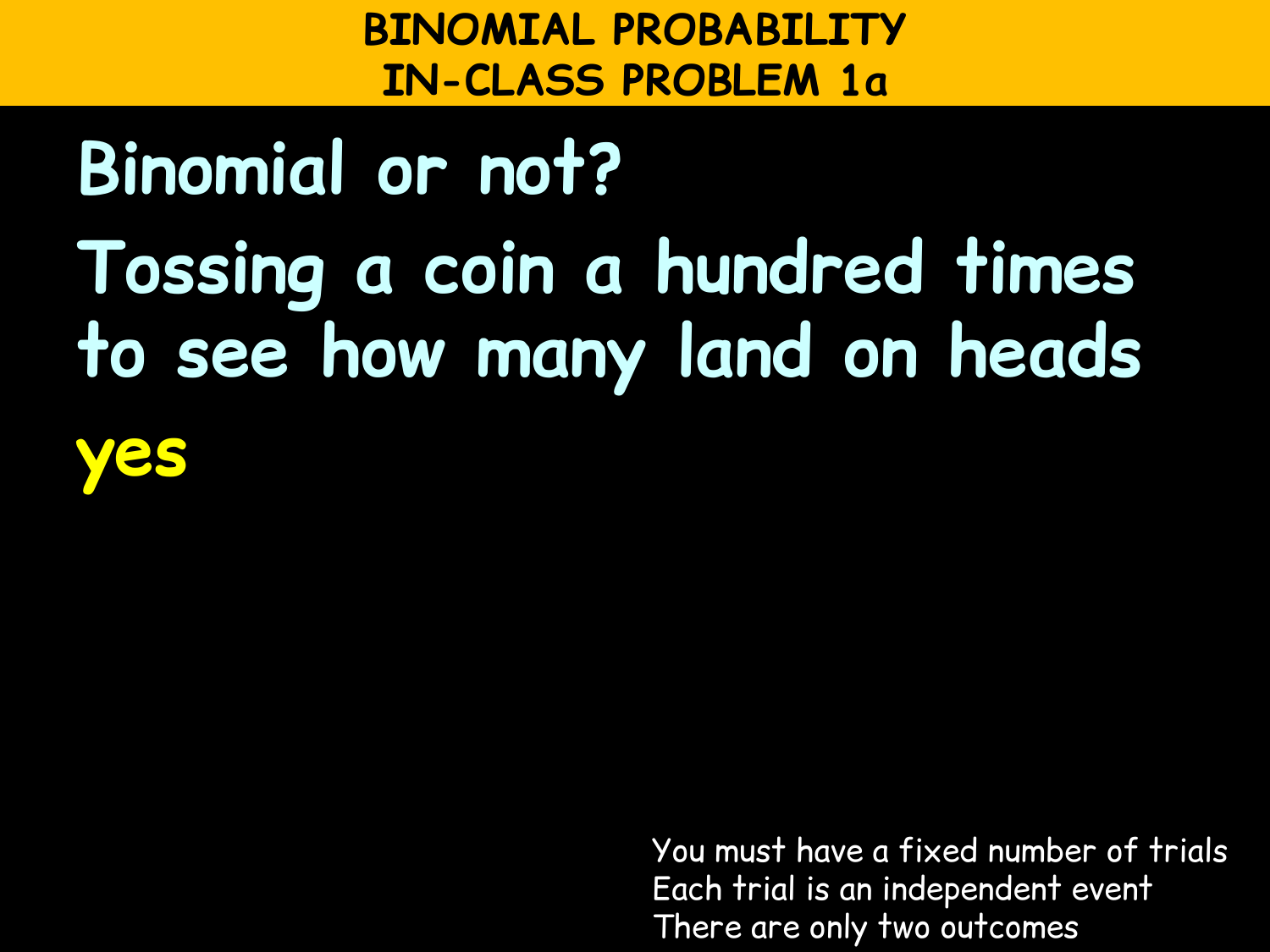

BINOMIAL PROBABILITY
IN-CLASS PROBLEM 1a
Binomial or not?
Tossing a coin a hundred times to see how many land on heads
yes
You must have a fixed number of trials
Each trial is an independent event
There are only two outcomes